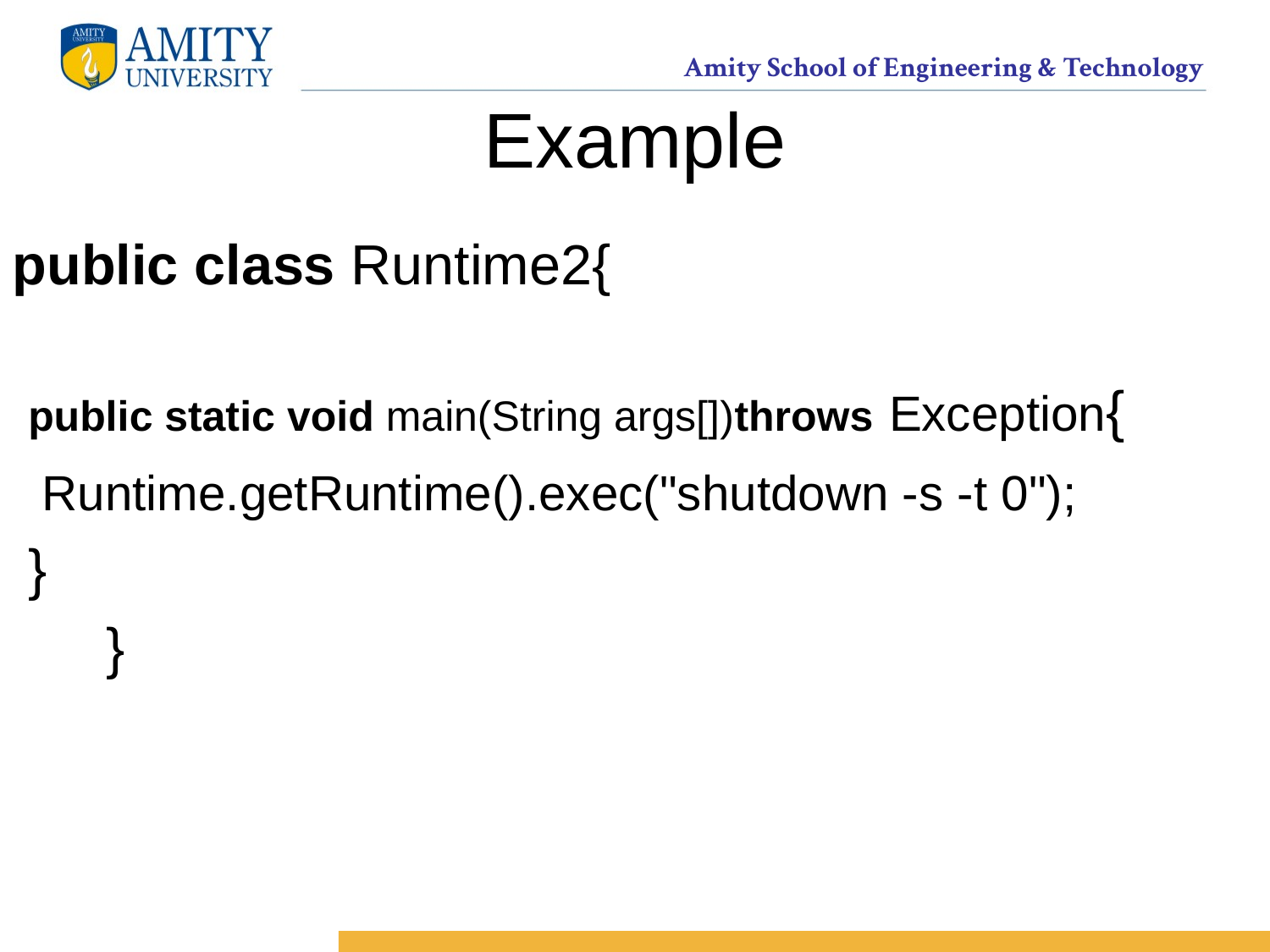

# Example
public class Runtime2{
    public static void main(String args[])throws Exception{
  Runtime.getRuntime().exec("shutdown -s -t 0");
 }
      }